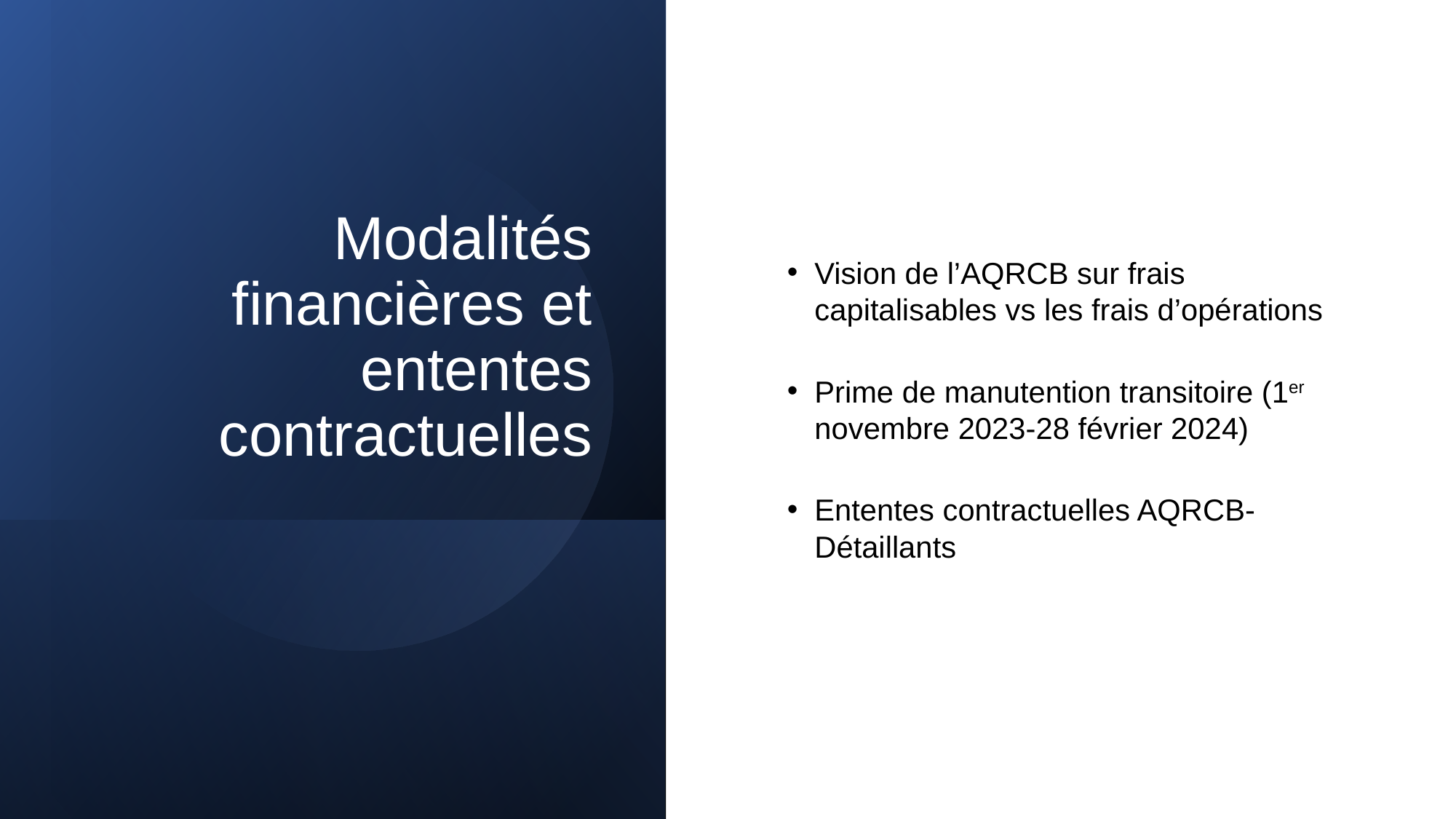

# Modalités financières et ententes contractuelles

Vision de l’AQRCB sur frais capitalisables vs les frais d’opérations

Prime de manutention transitoire (1er novembre 2023-28 février 2024)

Ententes contractuelles AQRCB-Détaillants